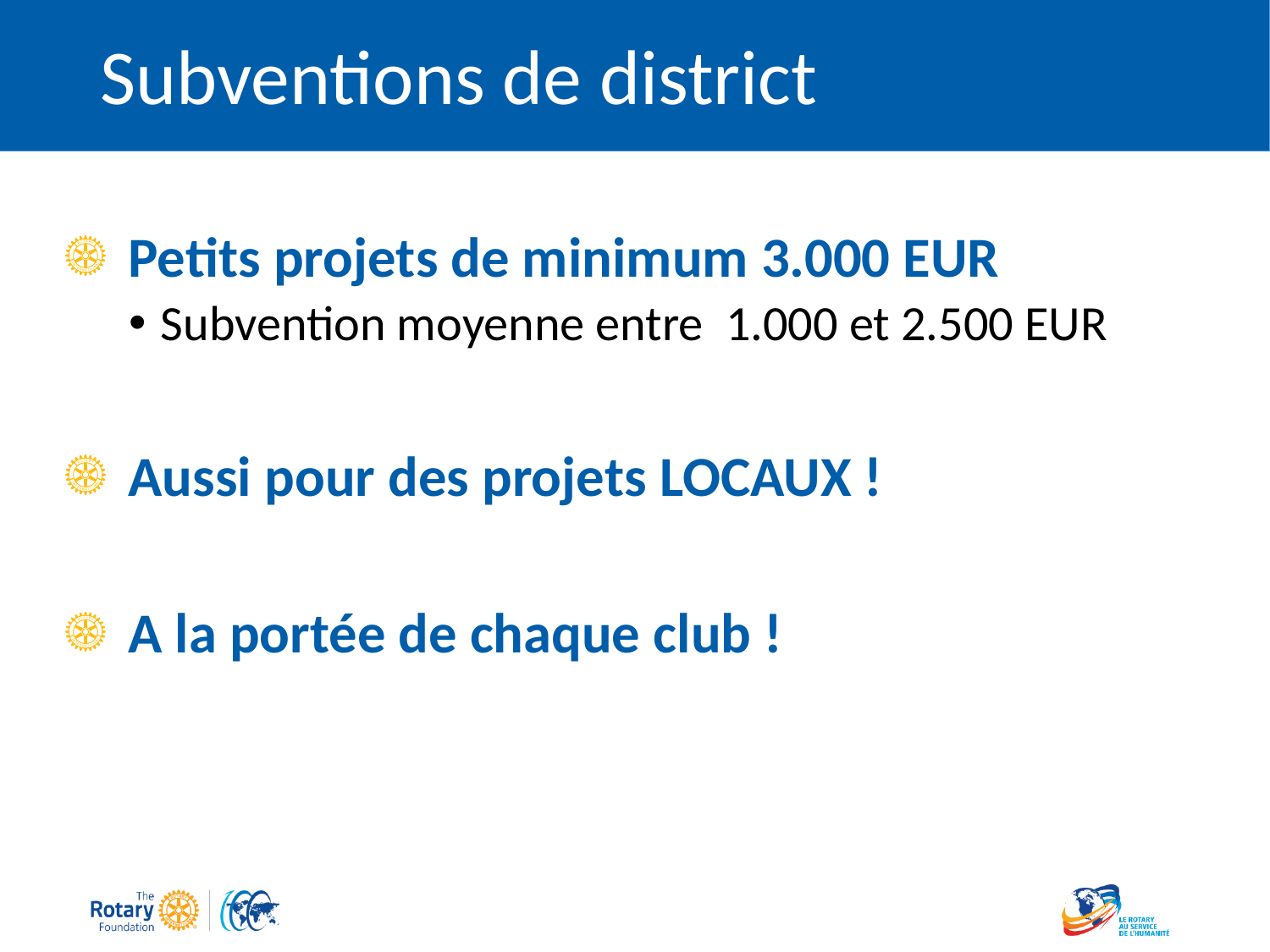

# Subventions de district
Petits projets de minimum 3.000 EUR
Subvention moyenne entre  1.000 et 2.500 EUR

Aussi pour des projets LOCAUX !

A la portée de chaque club !